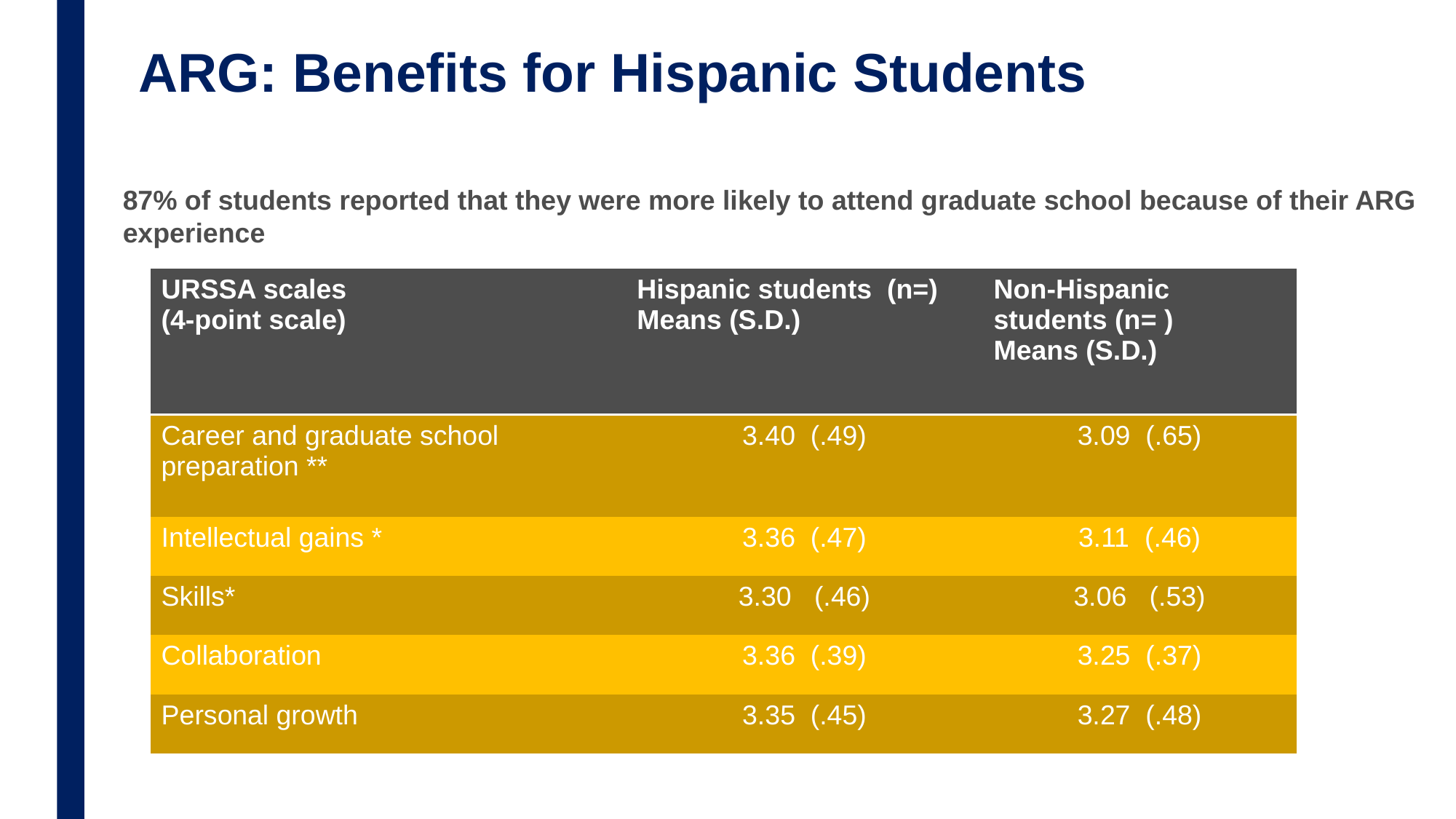

# ARG: Benefits for Hispanic Students
87% of students reported that they were more likely to attend graduate school because of their ARG experience

**p<.01, *p<.05 ; independent samples t-tests
| URSSA scales (4-point scale) | Hispanic students (n=) Means (S.D.) | Non-Hispanic students (n= ) Means (S.D.) |
| --- | --- | --- |
| Career and graduate school preparation \*\* | 3.40 (.49) | 3.09 (.65) |
| Intellectual gains \* | 3.36 (.47) | 3.11 (.46) |
| Skills\* | 3.30 (.46) | 3.06 (.53) |
| Collaboration | 3.36 (.39) | 3.25 (.37) |
| Personal growth | 3.35 (.45) | 3.27 (.48) |